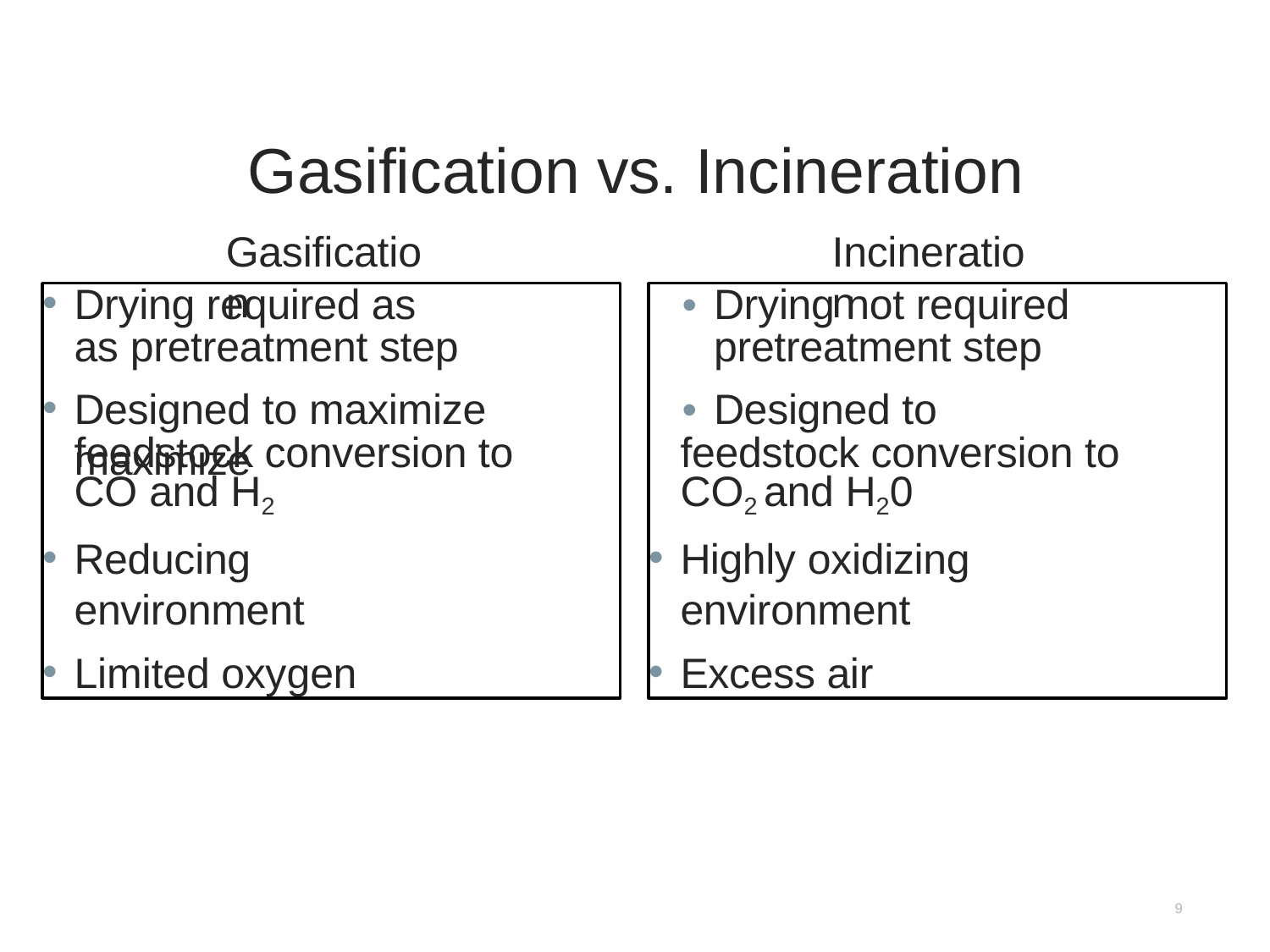

# Gasification vs. Incineration
Gasification
Incineration

Drying required as	• Drying not required as pretreatment step		pretreatment step

Designed to maximize	• Designed to maximize
feedstock conversion to CO and H2
feedstock conversion to CO2 and H20
Reducing environment

Limited oxygen
Highly oxidizing environment

Excess air
9